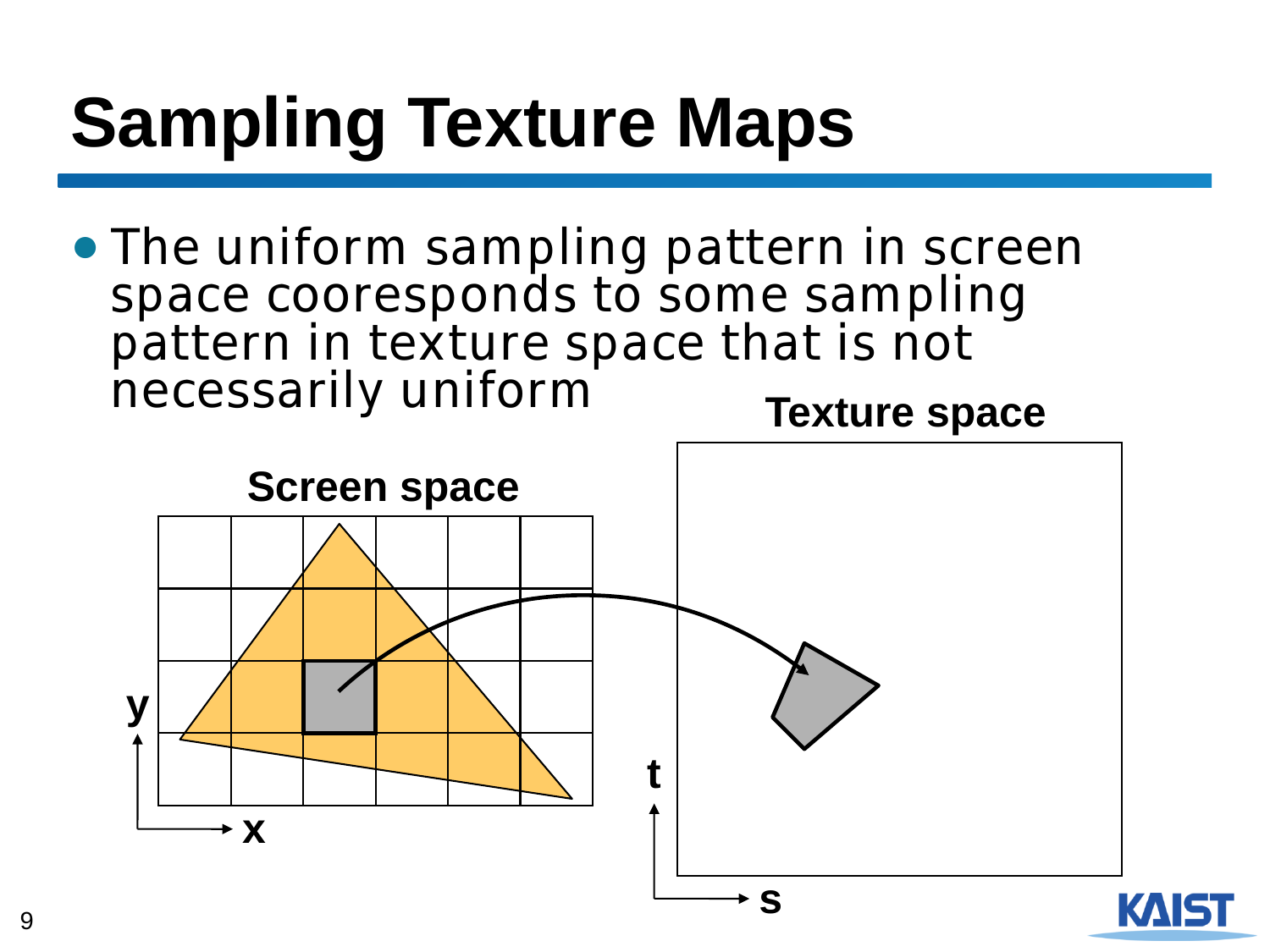

# Sampling Texture Maps
The uniform sampling pattern in screen space cooresponds to some sampling pattern in texture space that is not necessarily uniform
Texture space

Screen space

y

x

t

s